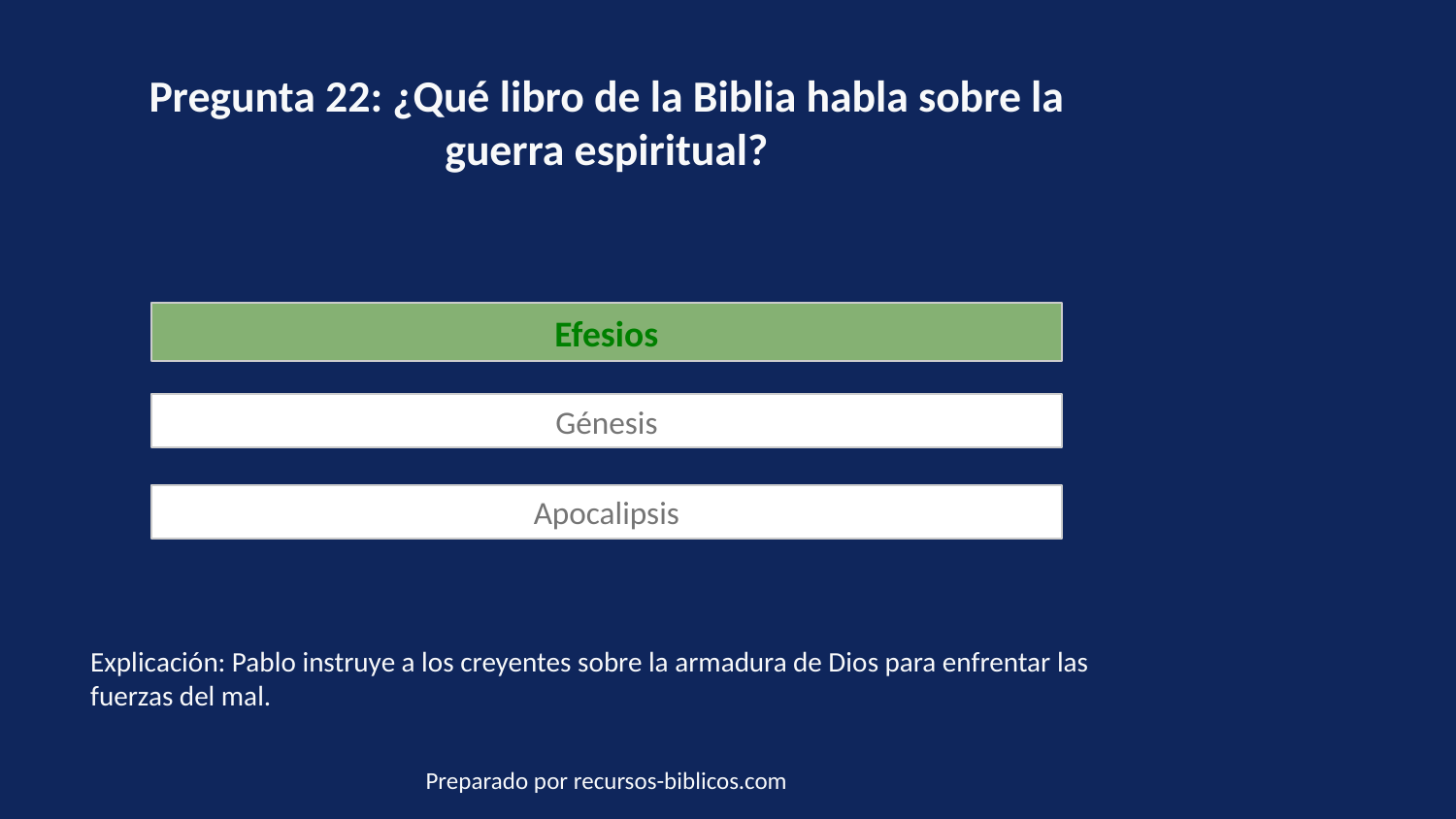

Pregunta 22: ¿Qué libro de la Biblia habla sobre la guerra espiritual?
Efesios
Génesis
Apocalipsis
Explicación: Pablo instruye a los creyentes sobre la armadura de Dios para enfrentar las fuerzas del mal.
Preparado por recursos-biblicos.com